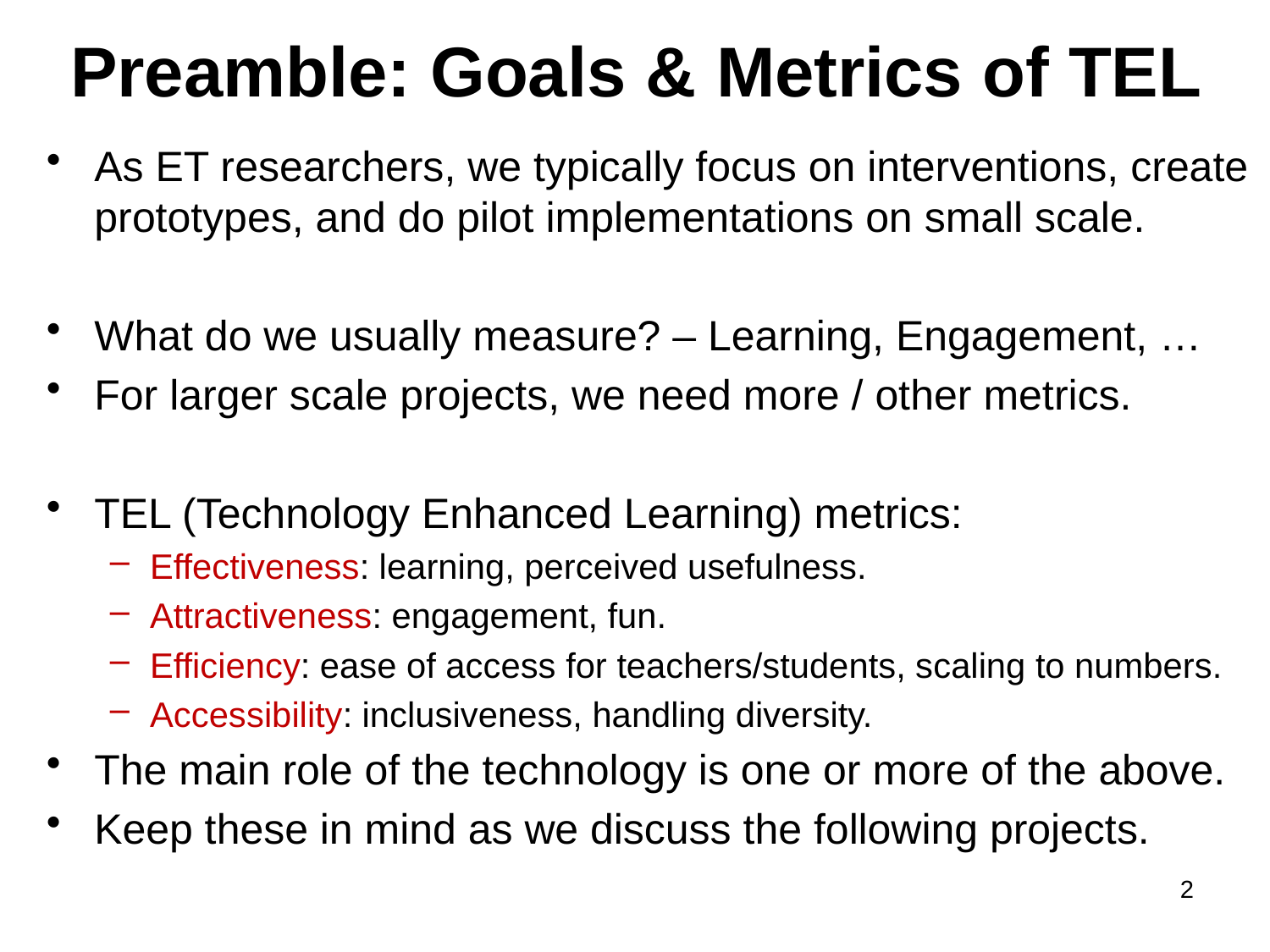

# Preamble: Goals & Metrics of TEL
As ET researchers, we typically focus on interventions, create prototypes, and do pilot implementations on small scale.

What do we usually measure? – Learning, Engagement, …
For larger scale projects, we need more / other metrics.

TEL (Technology Enhanced Learning) metrics:
Effectiveness: learning, perceived usefulness.
Attractiveness: engagement, fun.
Efficiency: ease of access for teachers/students, scaling to numbers.
Accessibility: inclusiveness, handling diversity.
The main role of the technology is one or more of the above.
Keep these in mind as we discuss the following projects.
2